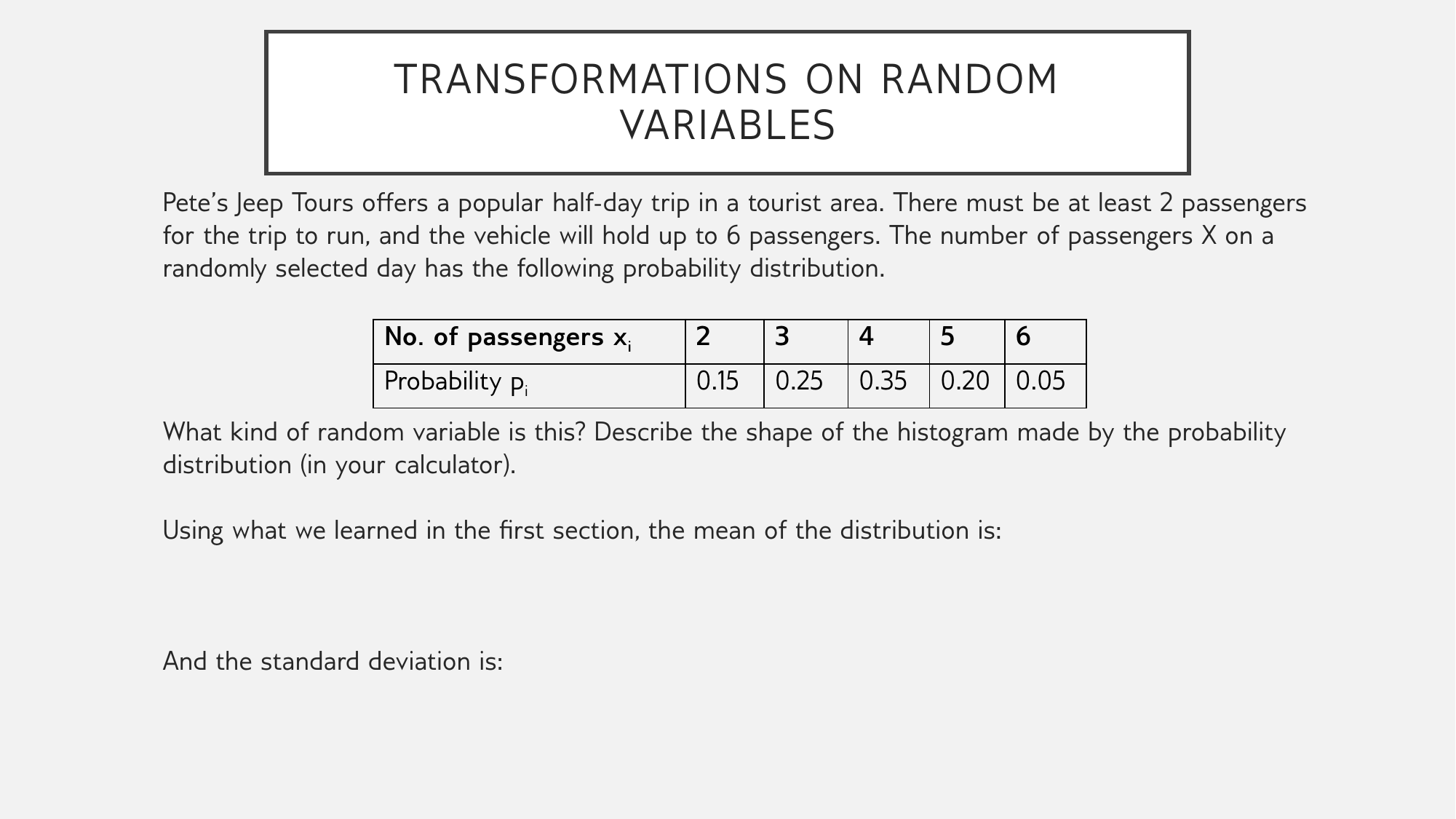

# Transformations on Random Variables
Pete’s Jeep Tours offers a popular half-day trip in a tourist area. There must be at least 2 passengers for the trip to run, and the vehicle will hold up to 6 passengers. The number of passengers X on a randomly selected day has the following probability distribution.

What kind of random variable is this? Describe the shape of the histogram made by the probability distribution (in your calculator).

Using what we learned in the first section, the mean of the distribution is:

And the standard deviation is:

| No. of passengers xi | 2 | 3 | 4 | 5 | 6 |
| --- | --- | --- | --- | --- | --- |
| Probability pi | 0.15 | 0.25 | 0.35 | 0.20 | 0.05 |